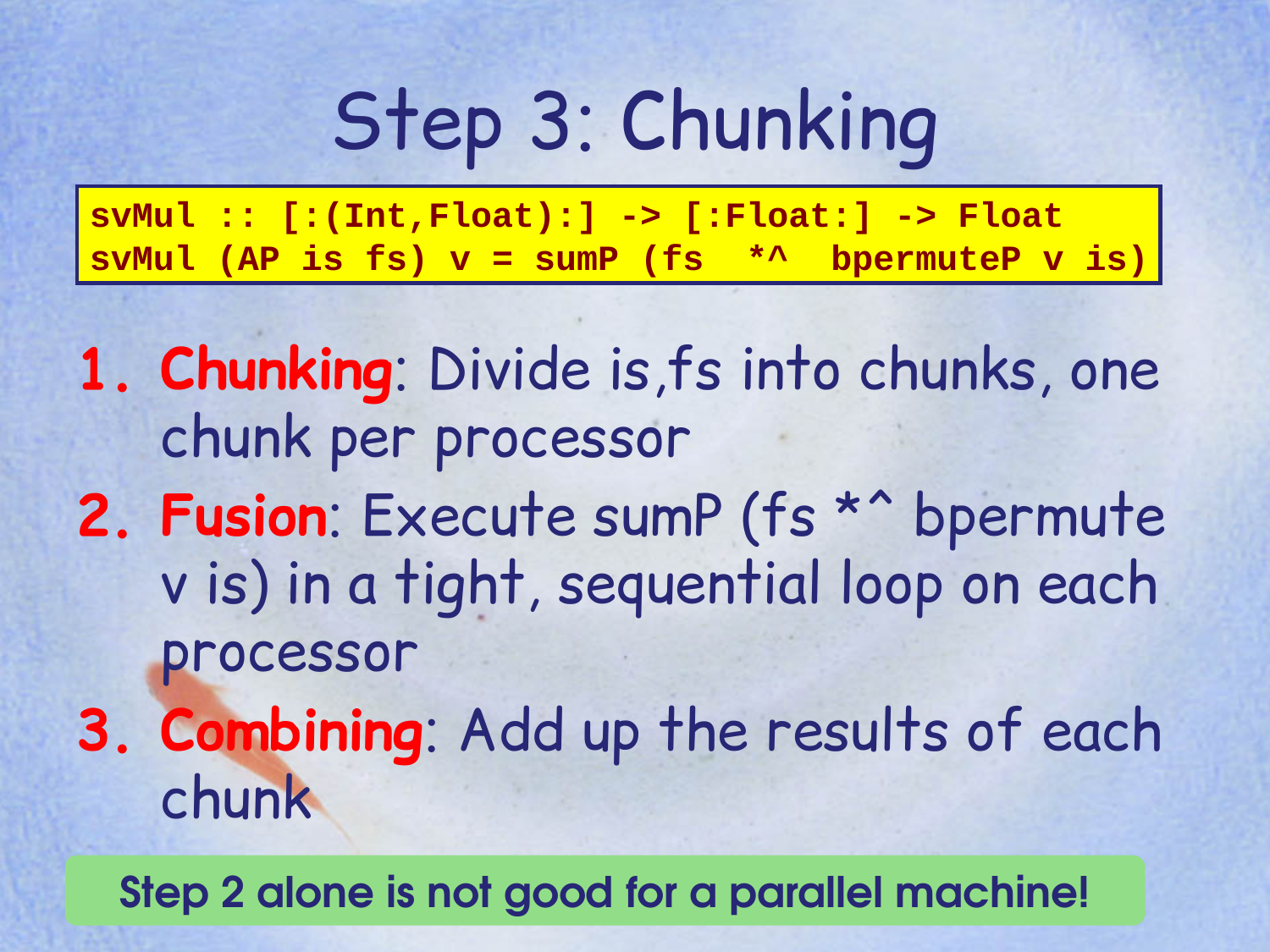

Step 3: Chunking
svMul :: [:(Int,Float):] -> [:Float:] -> Float
svMul (AP is fs) v = sumP (fs  *^  bpermuteP v is)
Chunking: Divide is,fs into chunks, one chunk per processor
Fusion: Execute sumP (fs *^ bpermute v is) in a tight, sequential loop on each processor
Combining: Add up the results of each chunk
Step 2 alone is not good for a parallel machine!